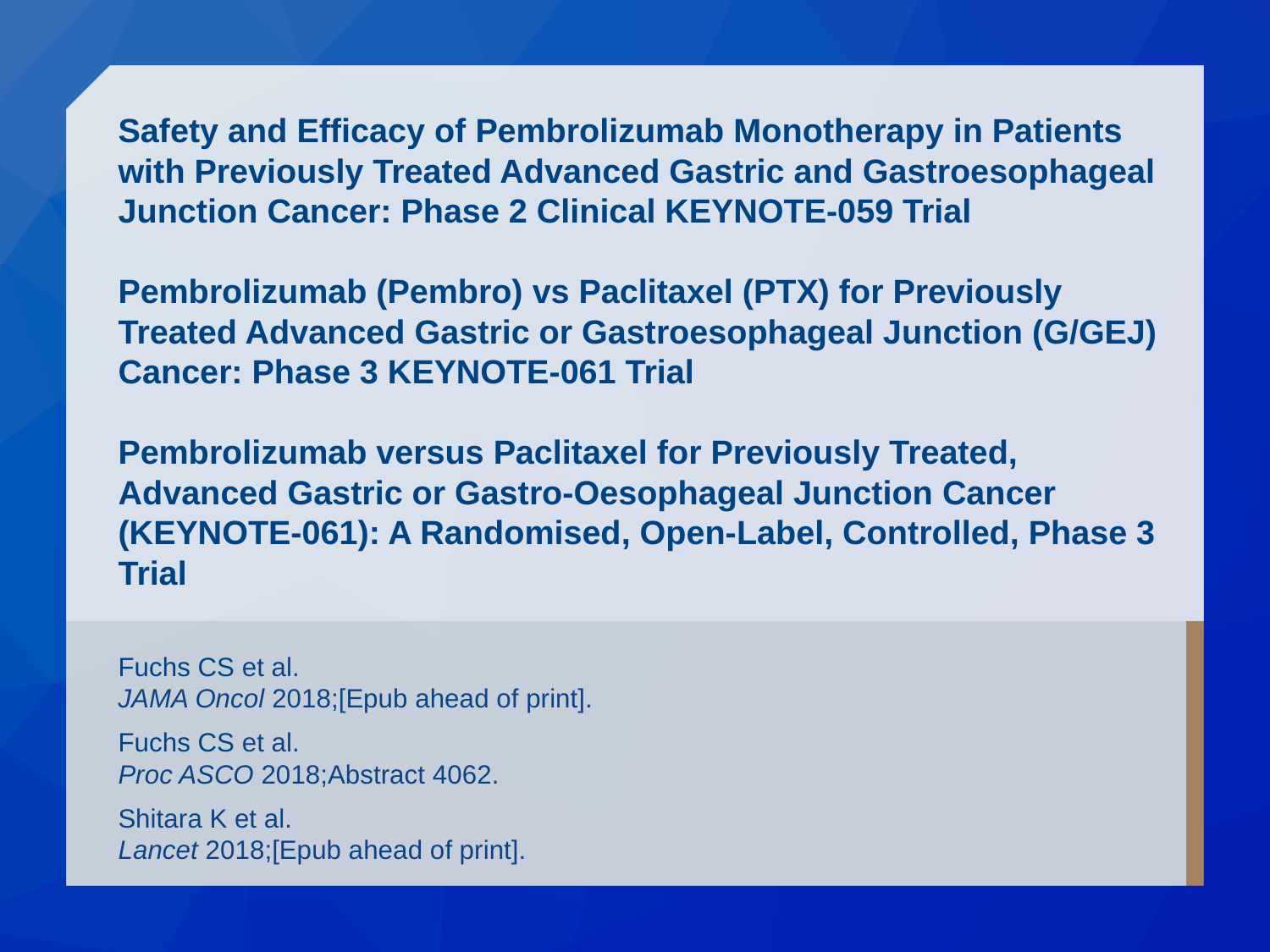

# Safety and Efficacy of Pembrolizumab Monotherapy in Patients with Previously Treated Advanced Gastric and Gastroesophageal Junction Cancer: Phase 2 Clinical KEYNOTE-059 Trial Pembrolizumab (Pembro) vs Paclitaxel (PTX) for Previously Treated Advanced Gastric or Gastroesophageal Junction (G/GEJ) Cancer: Phase 3 KEYNOTE-061 Trial Pembrolizumab versus Paclitaxel for Previously Treated, Advanced Gastric or Gastro-Oesophageal Junction Cancer (KEYNOTE-061): A Randomised, Open-Label, Controlled, Phase 3 Trial
Fuchs CS et al.
JAMA Oncol 2018;[Epub ahead of print].
Fuchs CS et al.
Proc ASCO 2018;Abstract 4062.
Shitara K et al.
Lancet 2018;[Epub ahead of print].